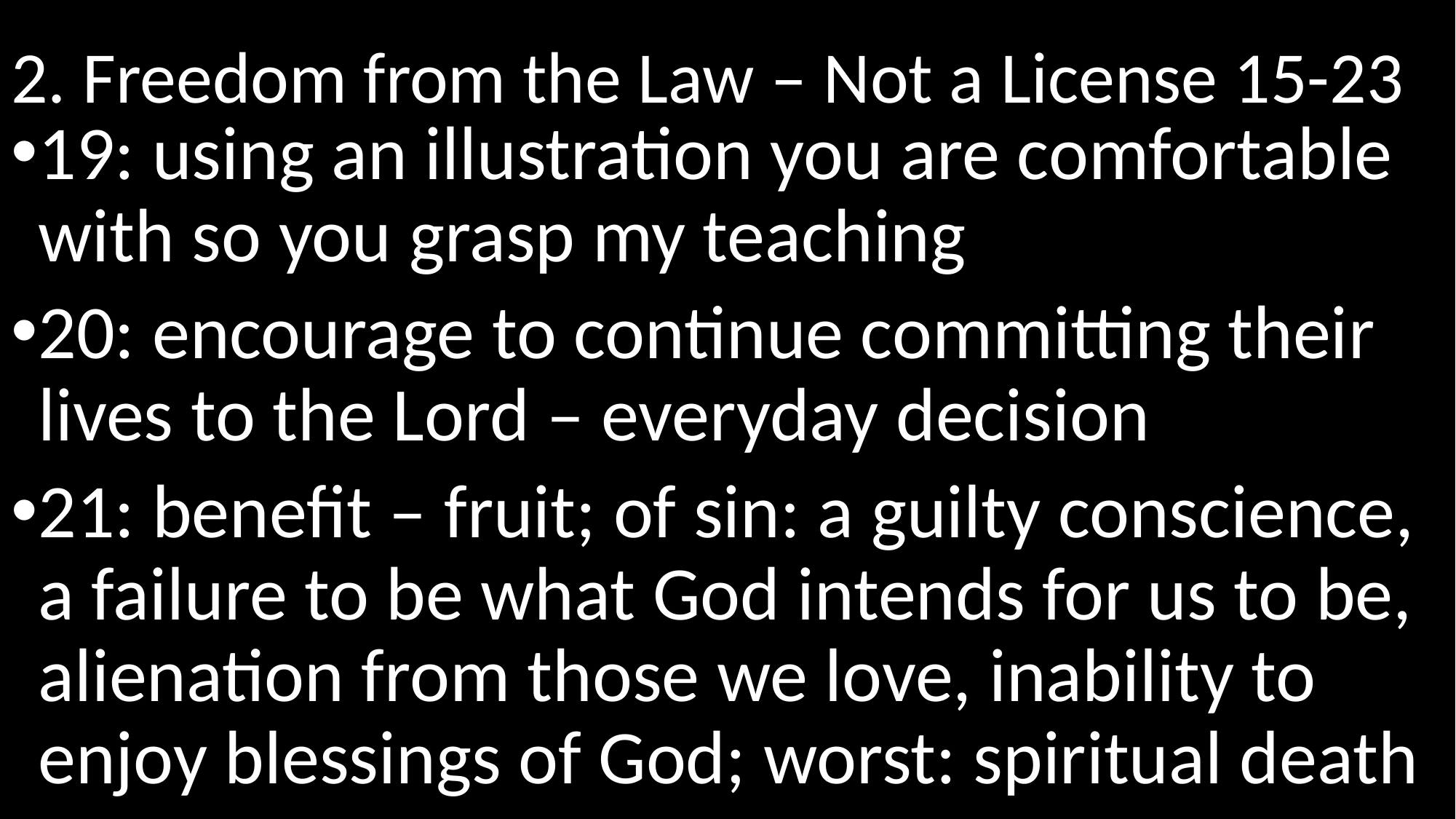

# 2. Freedom from the Law – Not a License 15-23
19: using an illustration you are comfortable with so you grasp my teaching
20: encourage to continue committing their lives to the Lord – everyday decision
21: benefit – fruit; of sin: a guilty conscience, a failure to be what God intends for us to be, alienation from those we love, inability to enjoy blessings of God; worst: spiritual death